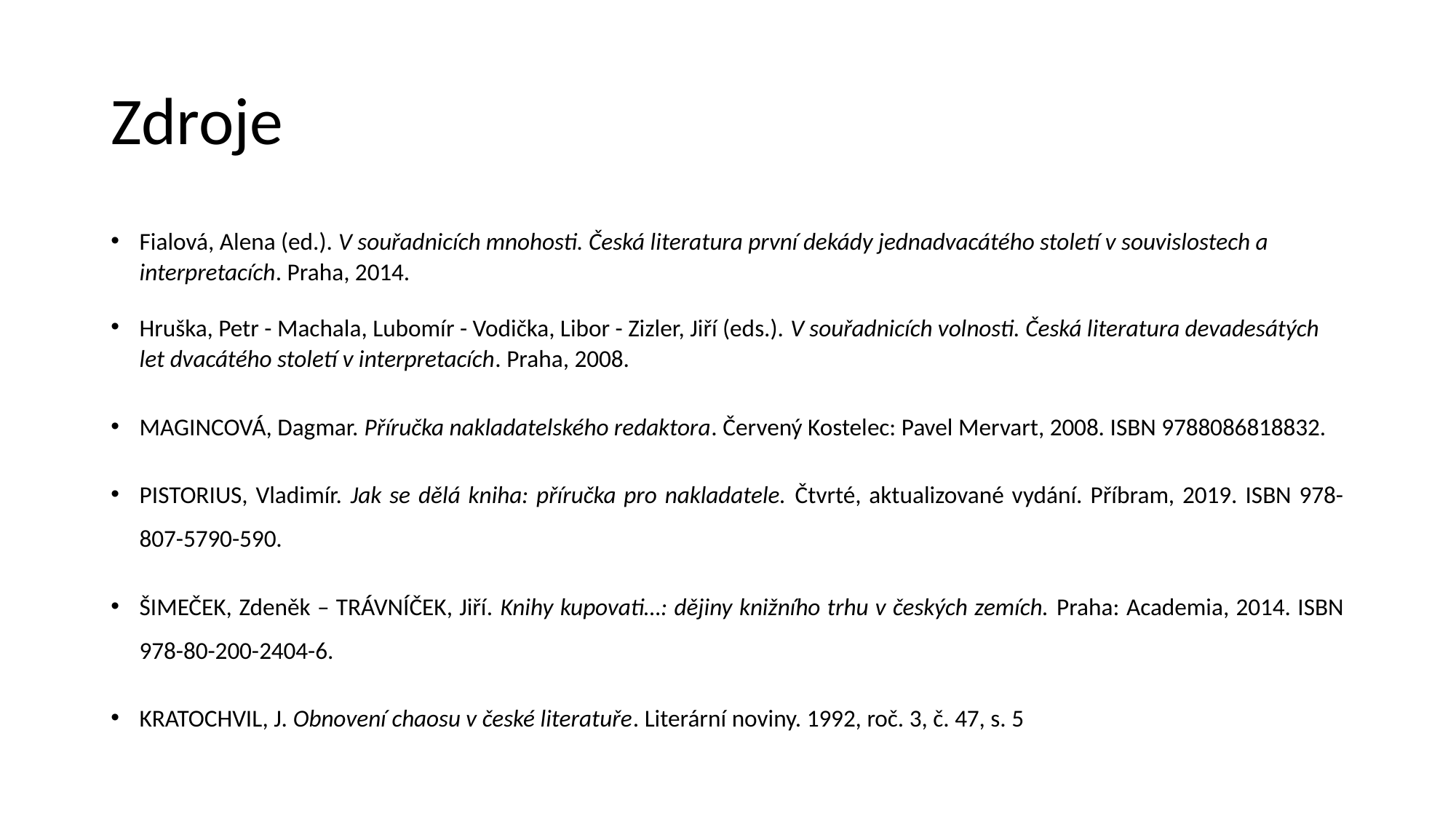

# Zdroje
Fialová, Alena (ed.). V souřadnicích mnohosti. Česká literatura první dekády jednadvacátého století v souvislostech a interpretacích. Praha, 2014.
Hruška, Petr - Machala, Lubomír - Vodička, Libor - Zizler, Jiří (eds.). V souřadnicích volnosti. Česká literatura devadesátých let dvacátého století v interpretacích. Praha, 2008.
MAGINCOVÁ, Dagmar. Příručka nakladatelského redaktora. Červený Kostelec: Pavel Mervart, 2008. ISBN 9788086818832.
PISTORIUS, Vladimír. Jak se dělá kniha: příručka pro nakladatele. Čtvrté, aktualizované vydání. Příbram, 2019. ISBN 978-807-5790-590.
ŠIMEČEK, Zdeněk – TRÁVNÍČEK, Jiří. Knihy kupovati…: dějiny knižního trhu v českých zemích. Praha: Academia, 2014. ISBN 978-80-200-2404-6.
KRATOCHVIL, J. Obnovení chaosu v české literatuře. Literární noviny. 1992, roč. 3, č. 47, s. 5